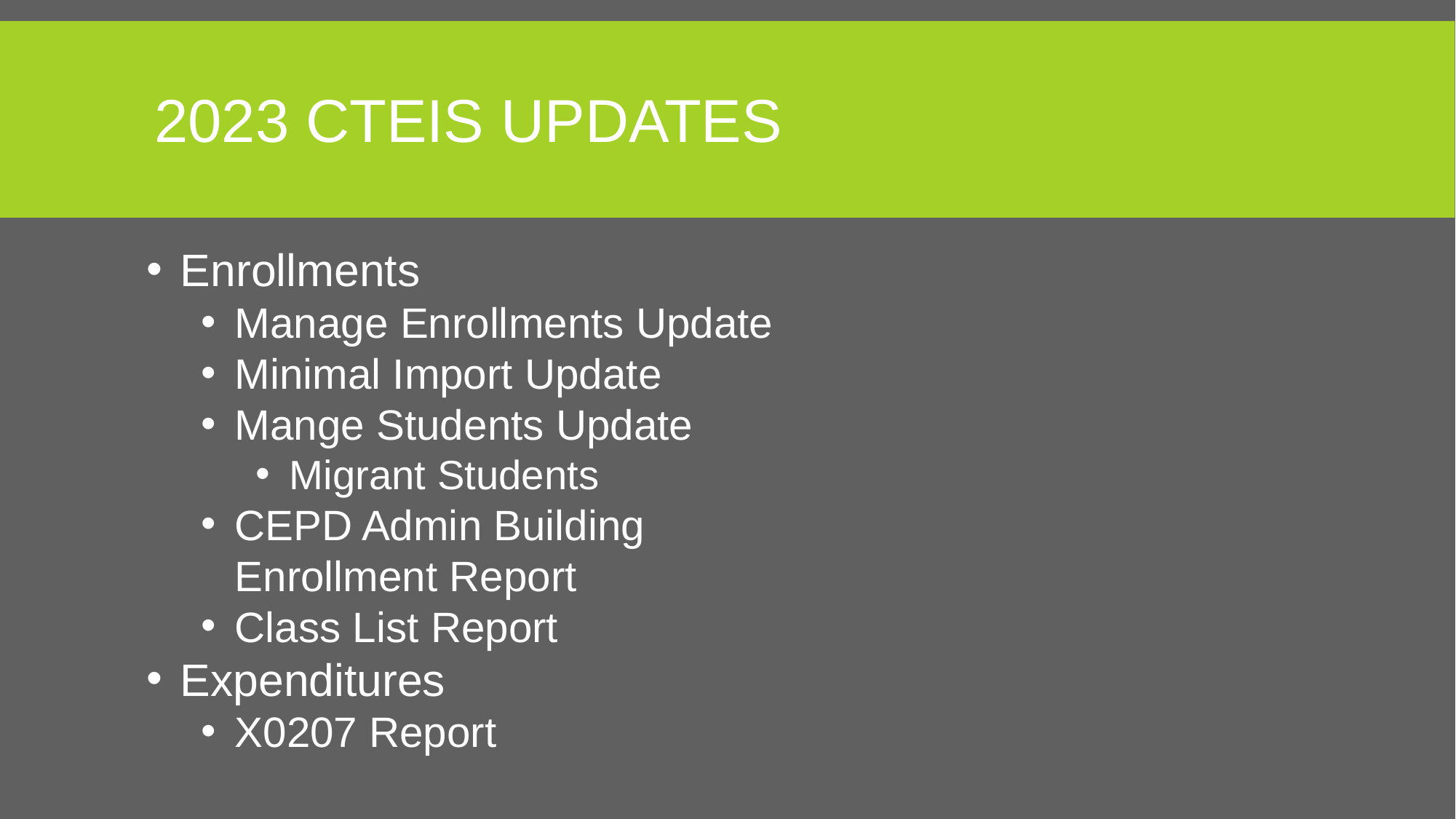

# 2023 CTEIS Updates
Enrollments
Manage Enrollments Update
Minimal Import Update
Mange Students Update
Migrant Students
CEPD Admin Building Enrollment Report
Class List Report
Expenditures
X0207 Report